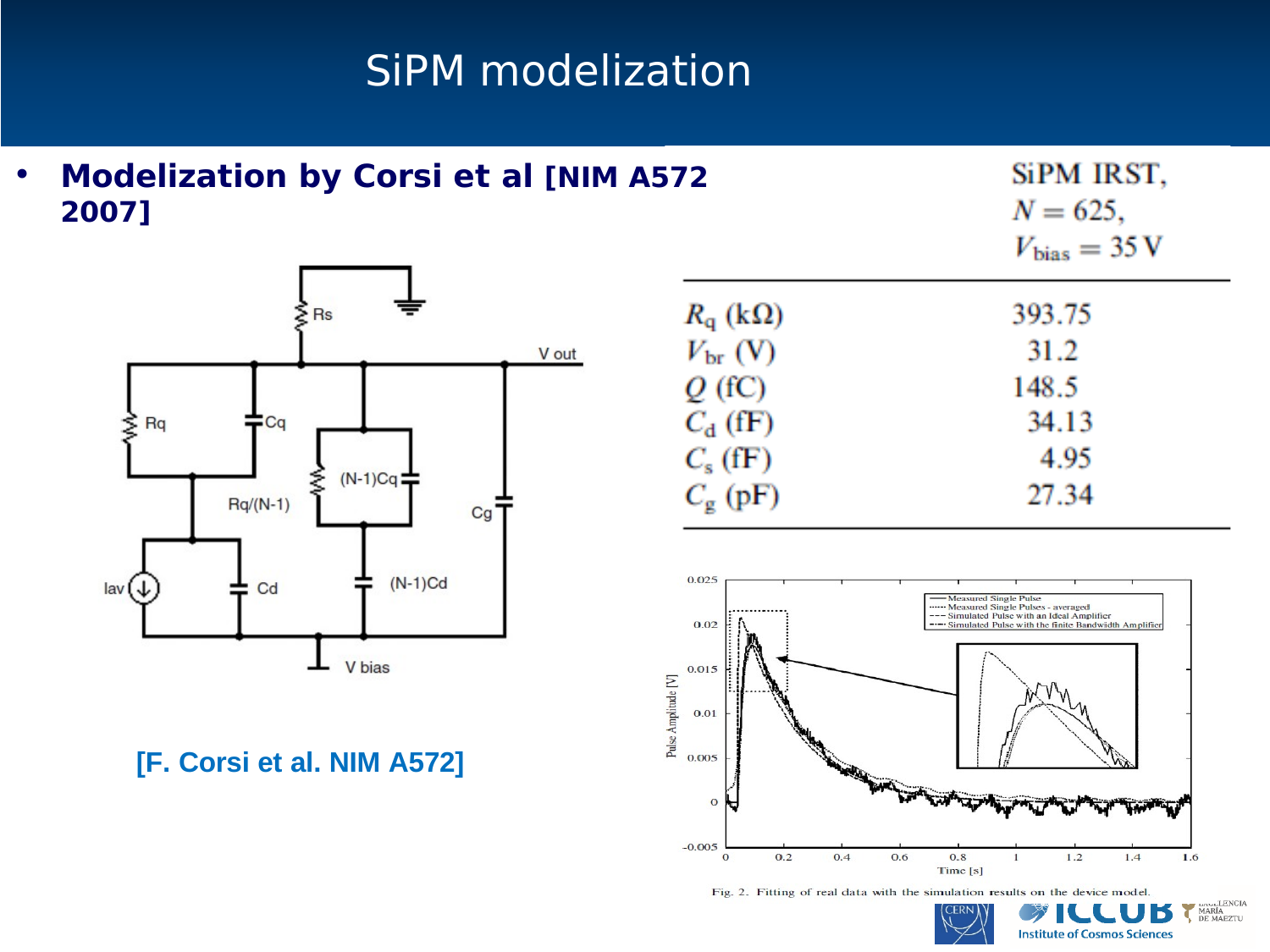

# SiPM modelization

Modelization by Corsi et al [NIM A572 2007]

[F. Corsi et al. NIM A572]